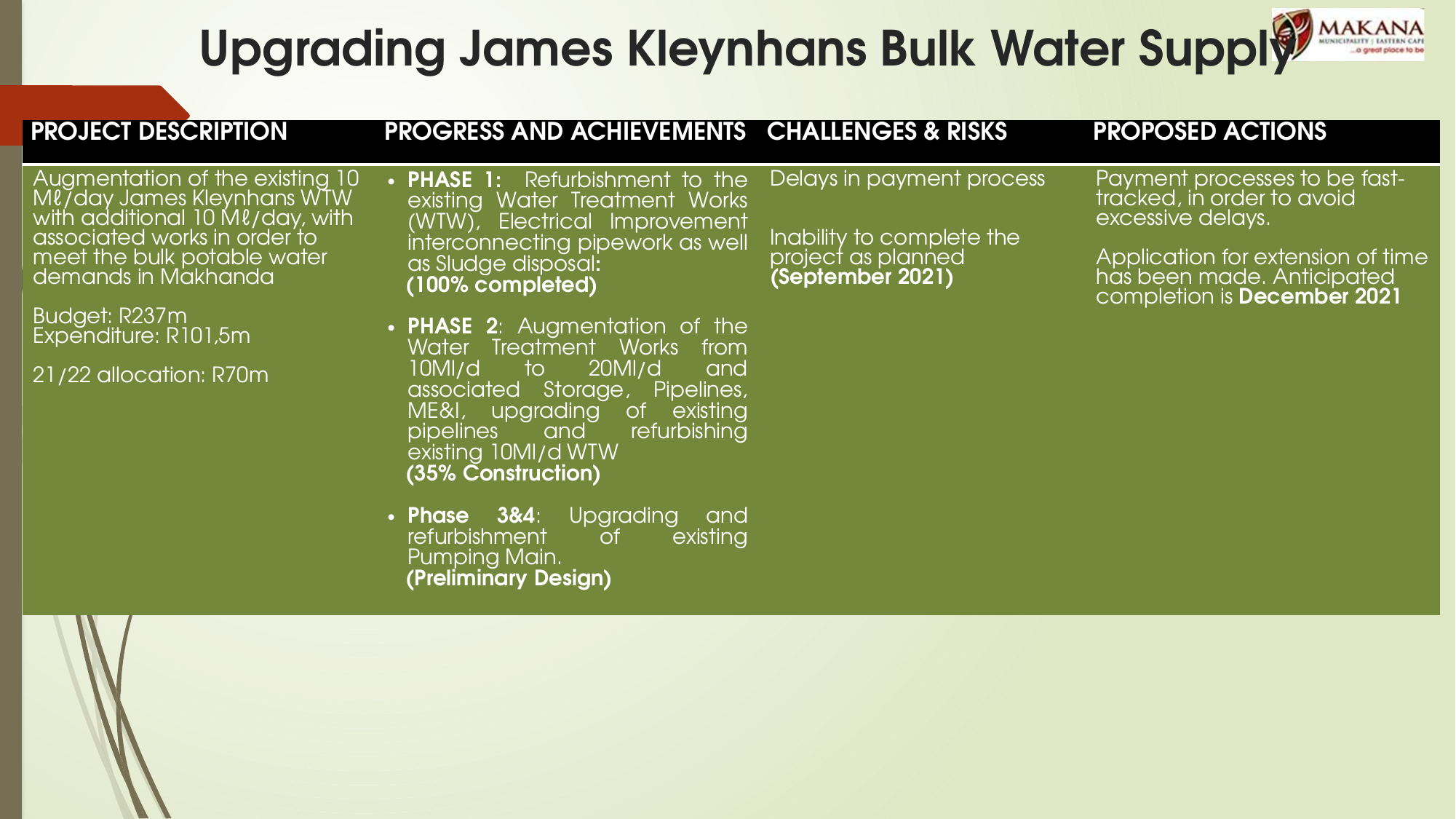

# Upgrading James Kleynhans Bulk Water Supply
| PROJECT DESCRIPTION | PROGRESS AND ACHIEVEMENTS | CHALLENGES & RISKS | PROPOSED ACTIONS |
| --- | --- | --- | --- |
| Augmentation of the existing 10 Mℓ/day James Kleynhans WTW with additional 10 Mℓ/day, with associated works in order to meet the bulk potable water demands in Makhanda Budget: R237m Expenditure: R101,5m 21/22 allocation: R70m | PHASE 1: Refurbishment to the existing Water Treatment Works (WTW), Electrical Improvement interconnecting pipework as well as Sludge disposal: (100% completed) PHASE 2: Augmentation of the Water Treatment Works from 10Ml/d to 20Ml/d and associated Storage, Pipelines, ME&I, upgrading of existing pipelines and refurbishing existing 10Ml/d WTW (35% Construction) Phase 3&4: Upgrading and refurbishment of existing Pumping Main. (Preliminary Design) | Delays in payment process Inability to complete the project as planned (September 2021) | Payment processes to be fast-tracked, in order to avoid excessive delays. Application for extension of time has been made. Anticipated completion is December 2021 |